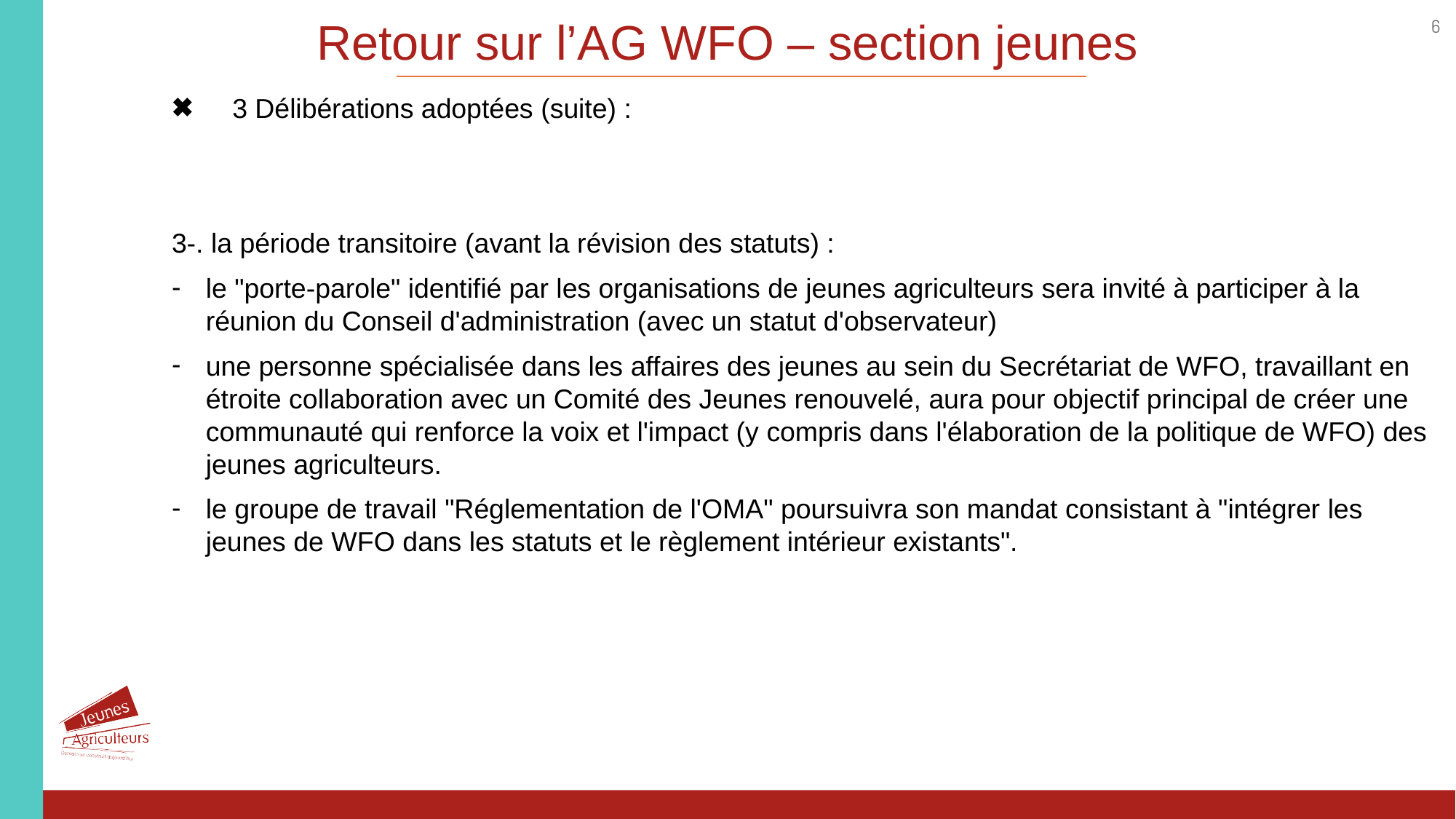

6
Retour sur l’AG WFO – section jeunes
3 Délibérations adoptées (suite) :

3-. la période transitoire (avant la révision des statuts) :
le "porte-parole" identifié par les organisations de jeunes agriculteurs sera invité à participer à la réunion du Conseil d'administration (avec un statut d'observateur)
une personne spécialisée dans les affaires des jeunes au sein du Secrétariat de WFO, travaillant en étroite collaboration avec un Comité des Jeunes renouvelé, aura pour objectif principal de créer une communauté qui renforce la voix et l'impact (y compris dans l'élaboration de la politique de WFO) des jeunes agriculteurs.
le groupe de travail "Réglementation de l'OMA" poursuivra son mandat consistant à "intégrer les jeunes de WFO dans les statuts et le règlement intérieur existants".